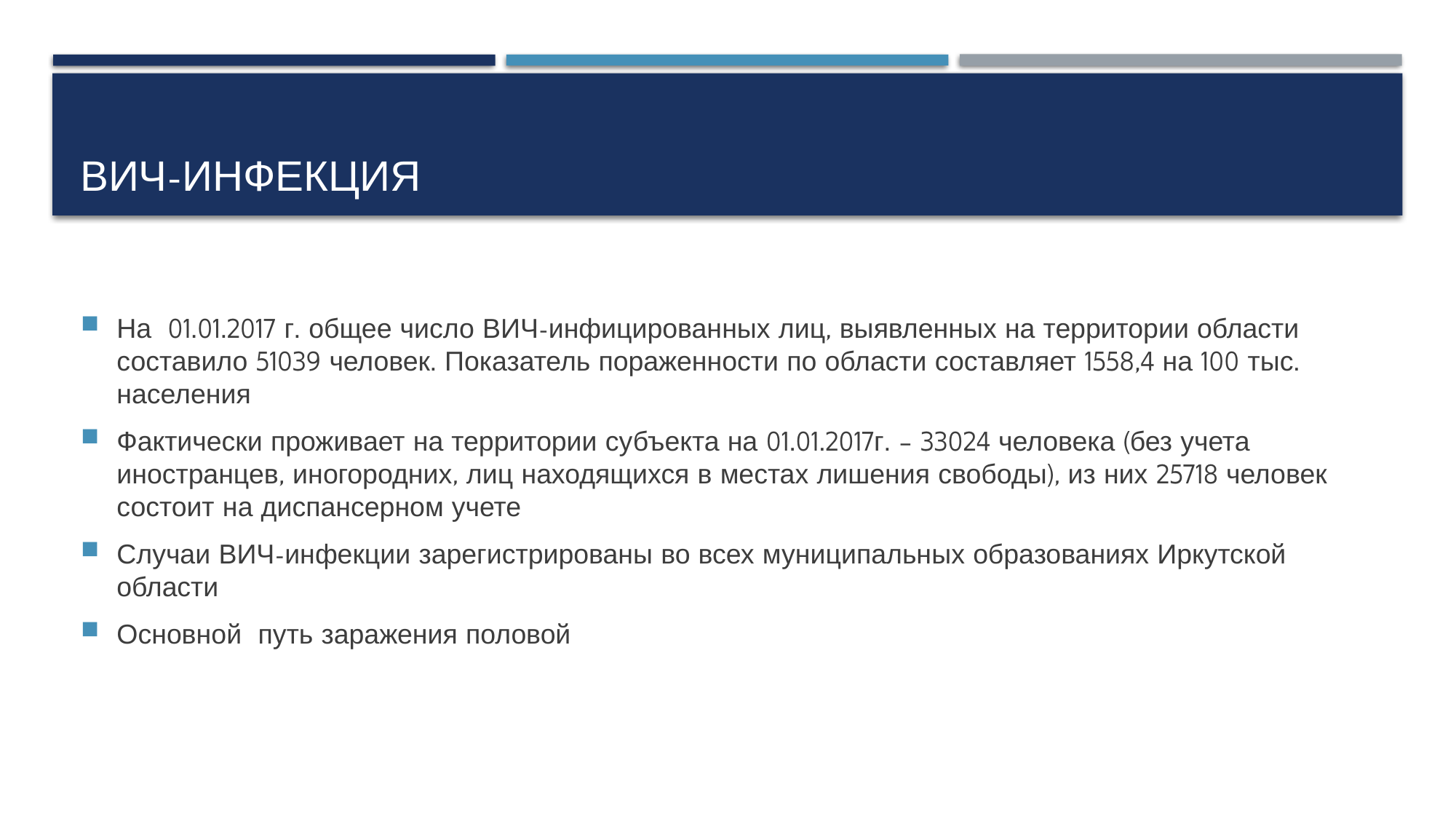

# ВИЧ-инфекция
На  01.01.2017 г. общее число ВИЧ-инфицированных лиц, выявленных на территории области составило 51039 человек. Показатель пораженности по области составляет 1558,4 на 100 тыс. населения
Фактически проживает на территории субъекта на 01.01.2017г. – 33024 человека (без учета иностранцев, иногородних, лиц находящихся в местах лишения свободы), из них 25718 человек состоит на диспансерном учете
Случаи ВИЧ-инфекции зарегистрированы во всех муниципальных образованиях Иркутской области
Основной  путь заражения половой